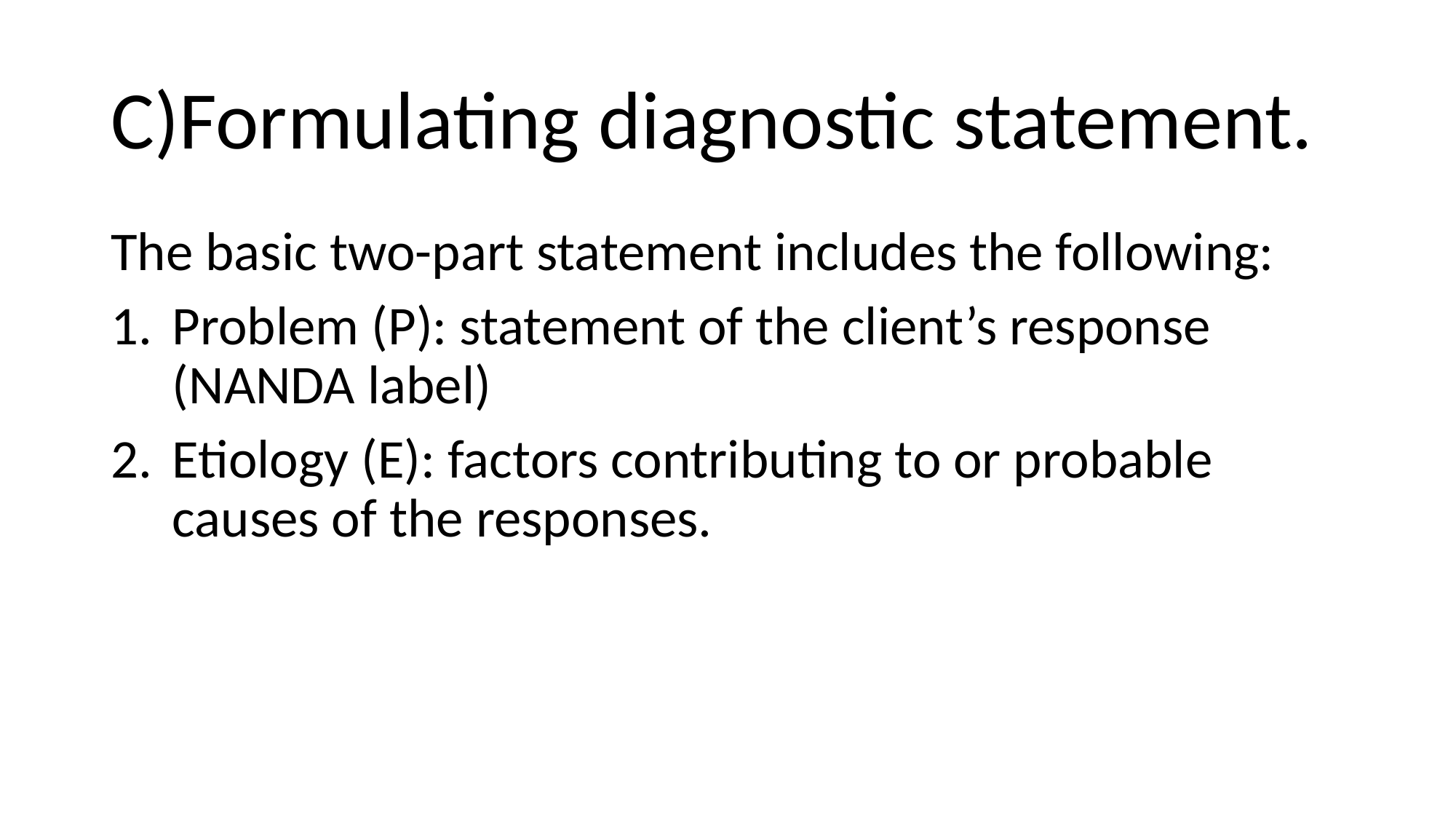

# C)Formulating diagnostic statement.
The basic two-part statement includes the following:
Problem (P): statement of the client’s response (NANDA label)
Etiology (E): factors contributing to or probable causes of the responses.